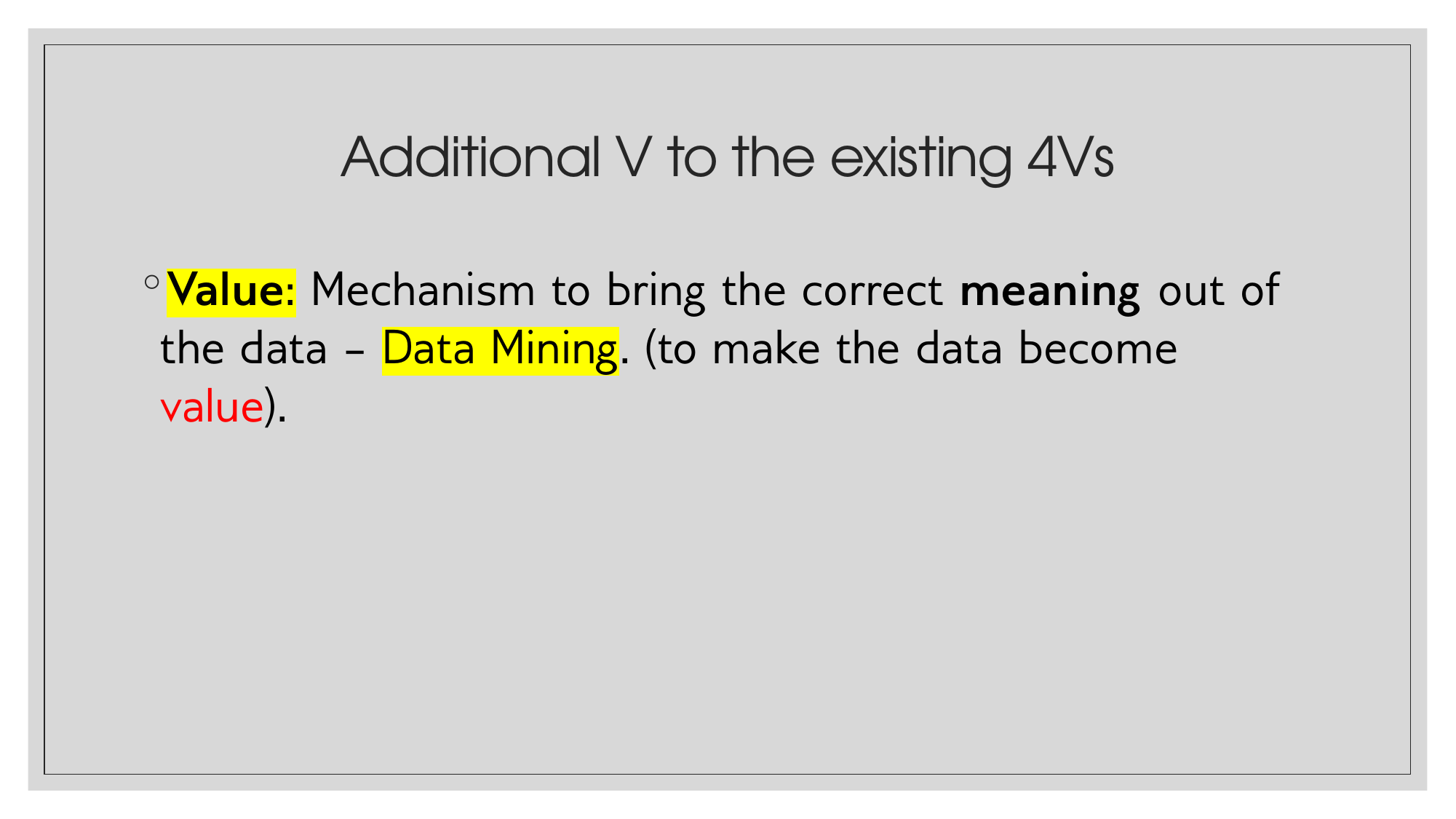

# Additional V to the existing 4Vs
Value: Mechanism to bring the correct meaning out of the data – Data Mining. (to make the data become value).